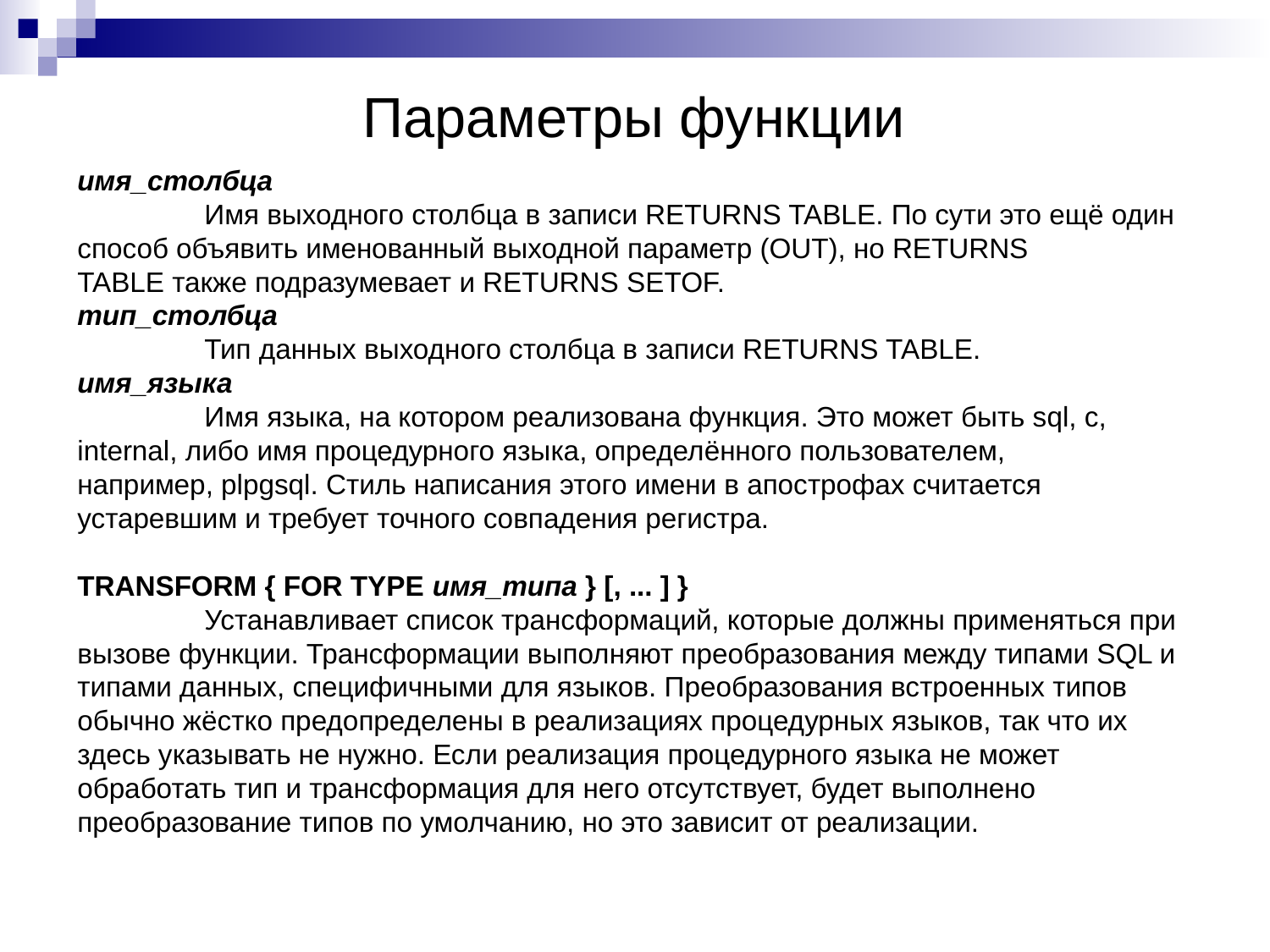

# Параметры функции
имя_столбца
	Имя выходного столбца в записи RETURNS TABLE. По сути это ещё один способ объявить именованный выходной параметр (OUT), но RETURNS TABLE также подразумевает и RETURNS SETOF.
тип_столбца
	Тип данных выходного столбца в записи RETURNS TABLE.
имя_языка
	Имя языка, на котором реализована функция. Это может быть sql, c, internal, либо имя процедурного языка, определённого пользователем, например, plpgsql. Стиль написания этого имени в апострофах считается устаревшим и требует точного совпадения регистра.

TRANSFORM { FOR TYPE имя_типа } [, ... ] }
	Устанавливает список трансформаций, которые должны применяться при вызове функции. Трансформации выполняют преобразования между типами SQL и типами данных, специфичными для языков. Преобразования встроенных типов обычно жёстко предопределены в реализациях процедурных языков, так что их здесь указывать не нужно. Если реализация процедурного языка не может обработать тип и трансформация для него отсутствует, будет выполнено преобразование типов по умолчанию, но это зависит от реализации.